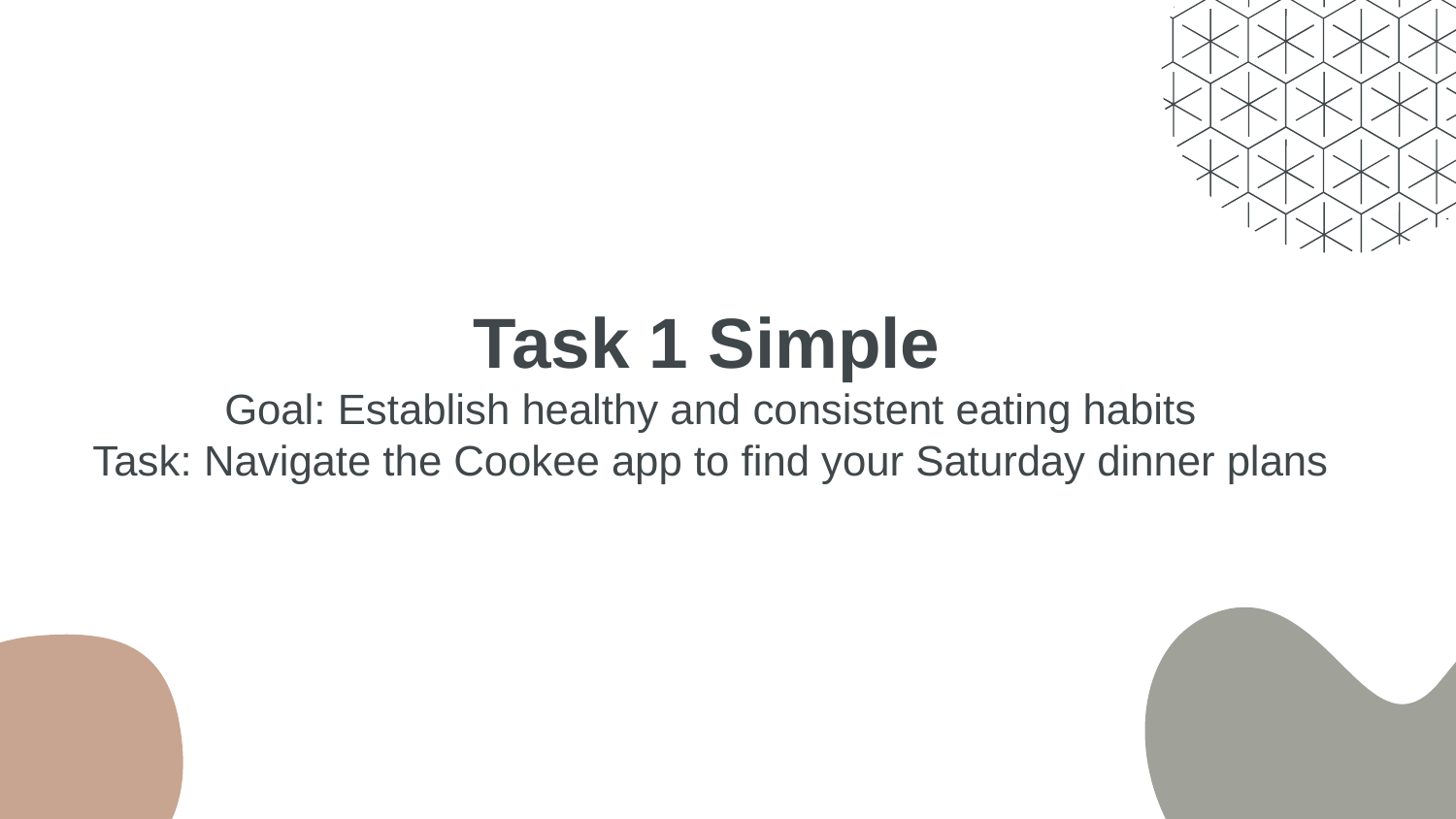

# Task 1 Simple
Goal: Establish healthy and consistent eating habits
Task: Navigate the Cookee app to find your Saturday dinner plans